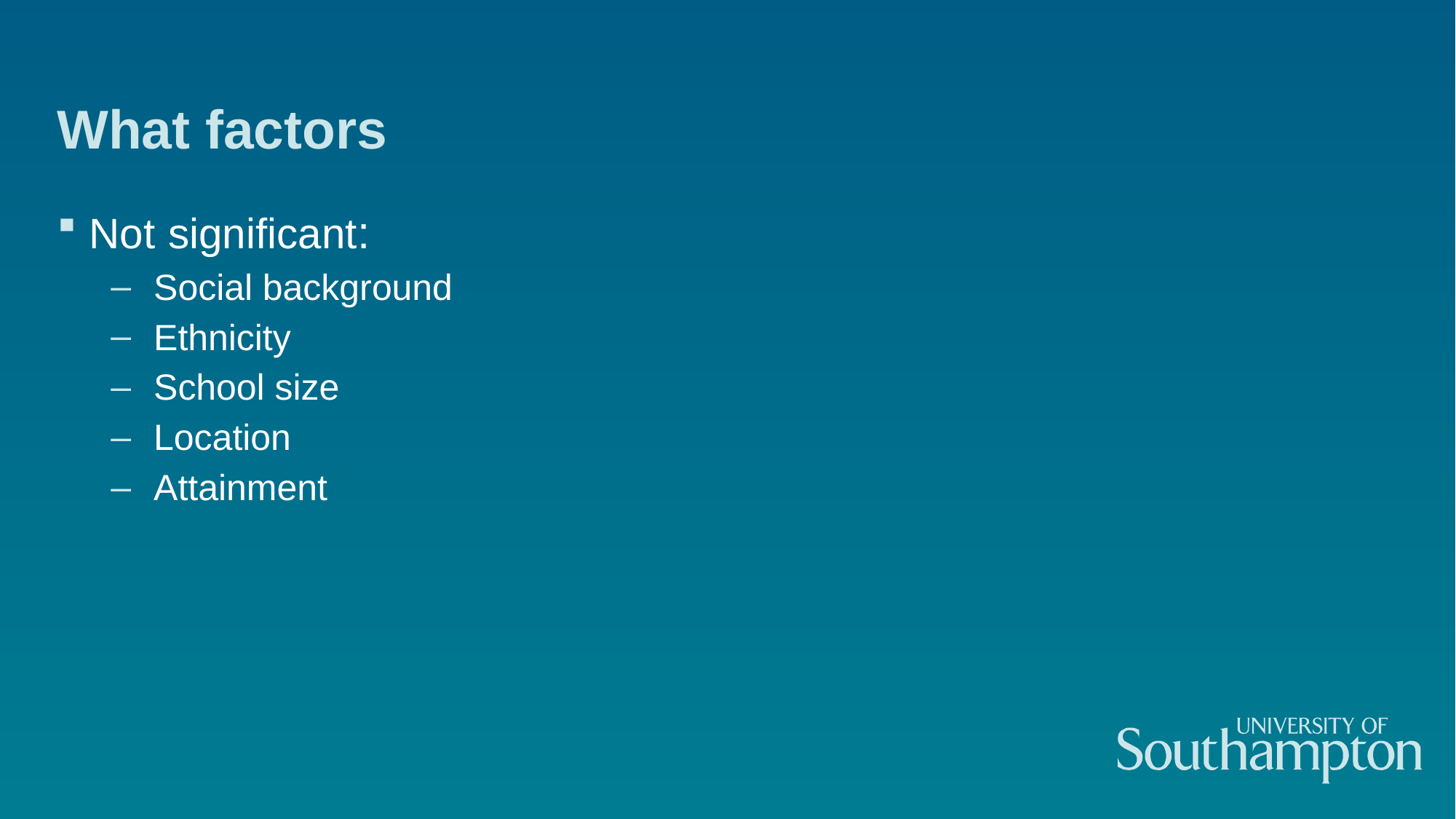

# What factors
Not significant:
Social background
Ethnicity
School size
Location
Attainment